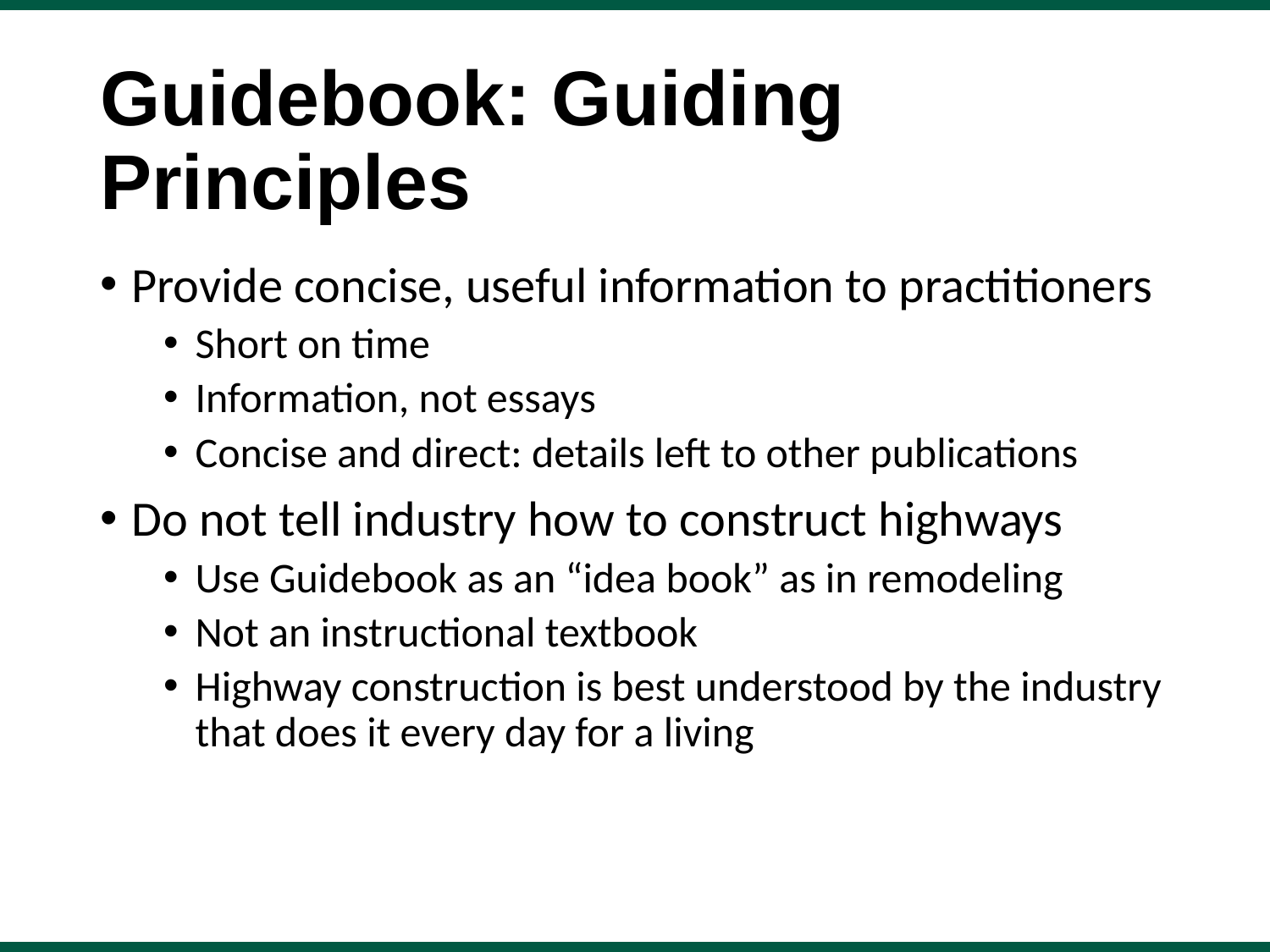

# Guidebook: Guiding Principles
Provide concise, useful information to practitioners
Short on time
Information, not essays
Concise and direct: details left to other publications
Do not tell industry how to construct highways
Use Guidebook as an “idea book” as in remodeling
Not an instructional textbook
Highway construction is best understood by the industry that does it every day for a living